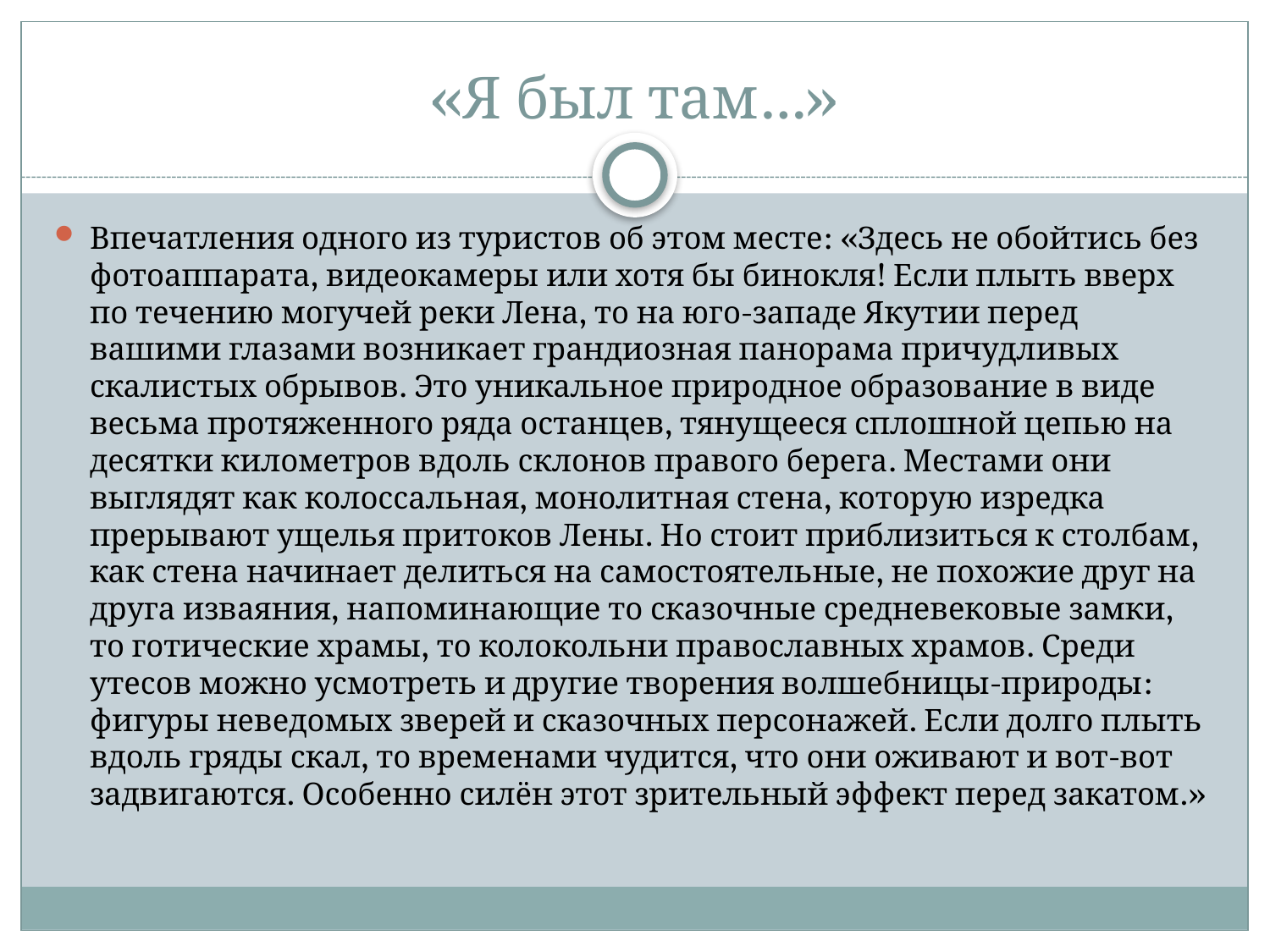

# «Я был там…»
Впечатления одного из туристов об этом месте: «Здесь не обойтись без фотоаппарата, видеокамеры или хотя бы бинокля! Если плыть вверх по течению могучей реки Лена, то на юго-западе Якутии перед вашими глазами возникает грандиозная панорама причудливых скалистых обрывов. Это уникальное природное образование в виде весьма протяженного ряда останцев, тянущееся сплошной цепью на десятки километров вдоль склонов правого берега. Местами они выглядят как колоссальная, монолитная стена, которую изредка прерывают ущелья притоков Лены. Но стоит приблизиться к столбам, как стена начинает делиться на самостоятельные, не похожие друг на друга изваяния, напоминающие то сказочные средневековые замки, то готические храмы, то колокольни православных храмов. Среди утесов можно усмотреть и другие творения волшебницы-природы: фигуры неведомых зверей и сказочных персонажей. Если долго плыть вдоль гряды скал, то временами чудится, что они оживают и вот-вот задвигаются. Особенно силён этот зрительный эффект перед закатом.»